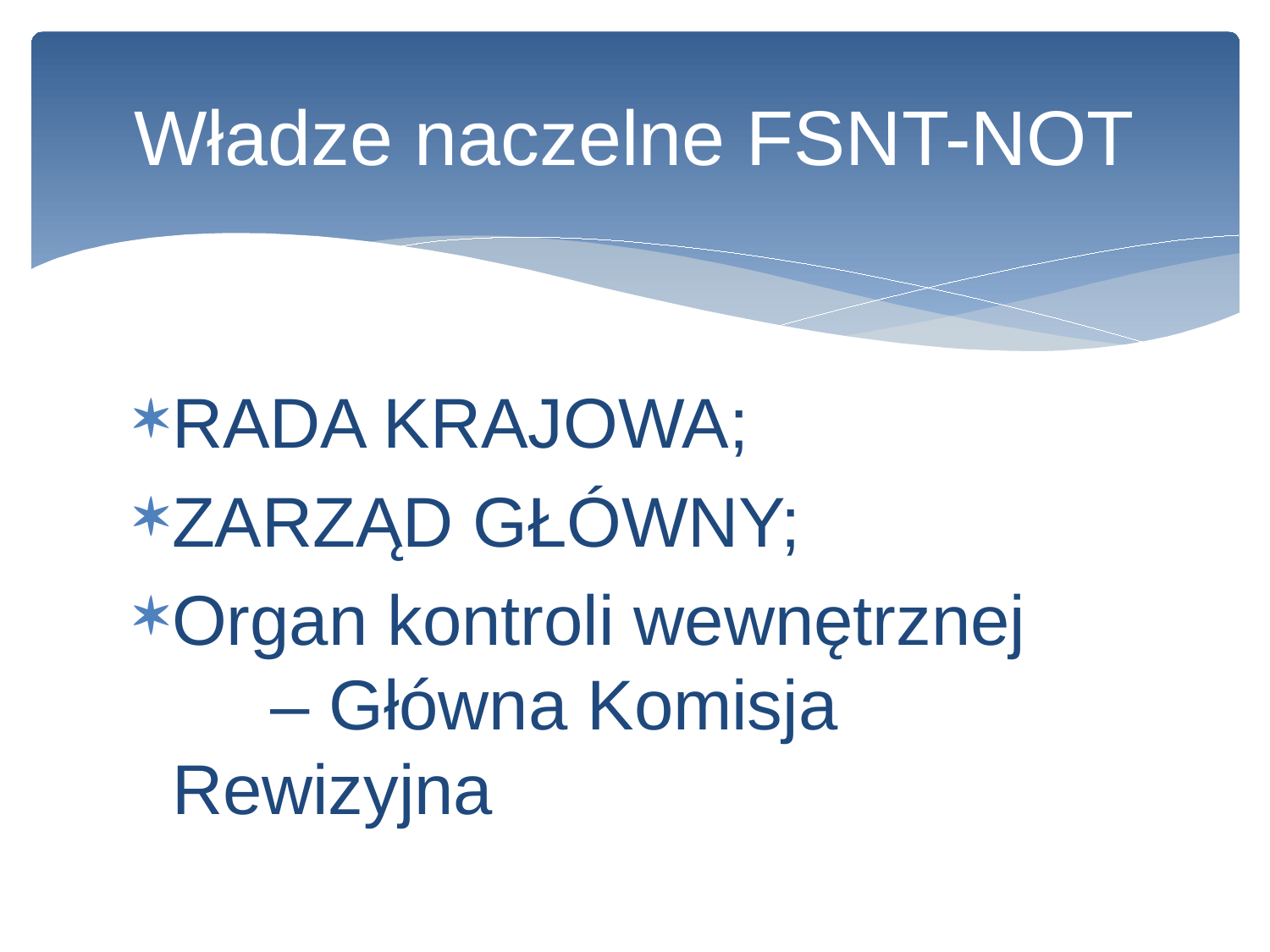

# Władze naczelne FSNT-NOT
RADA KRAJOWA;
ZARZĄD GŁÓWNY;
Organ kontroli wewnętrznej           – Główna Komisja Rewizyjna